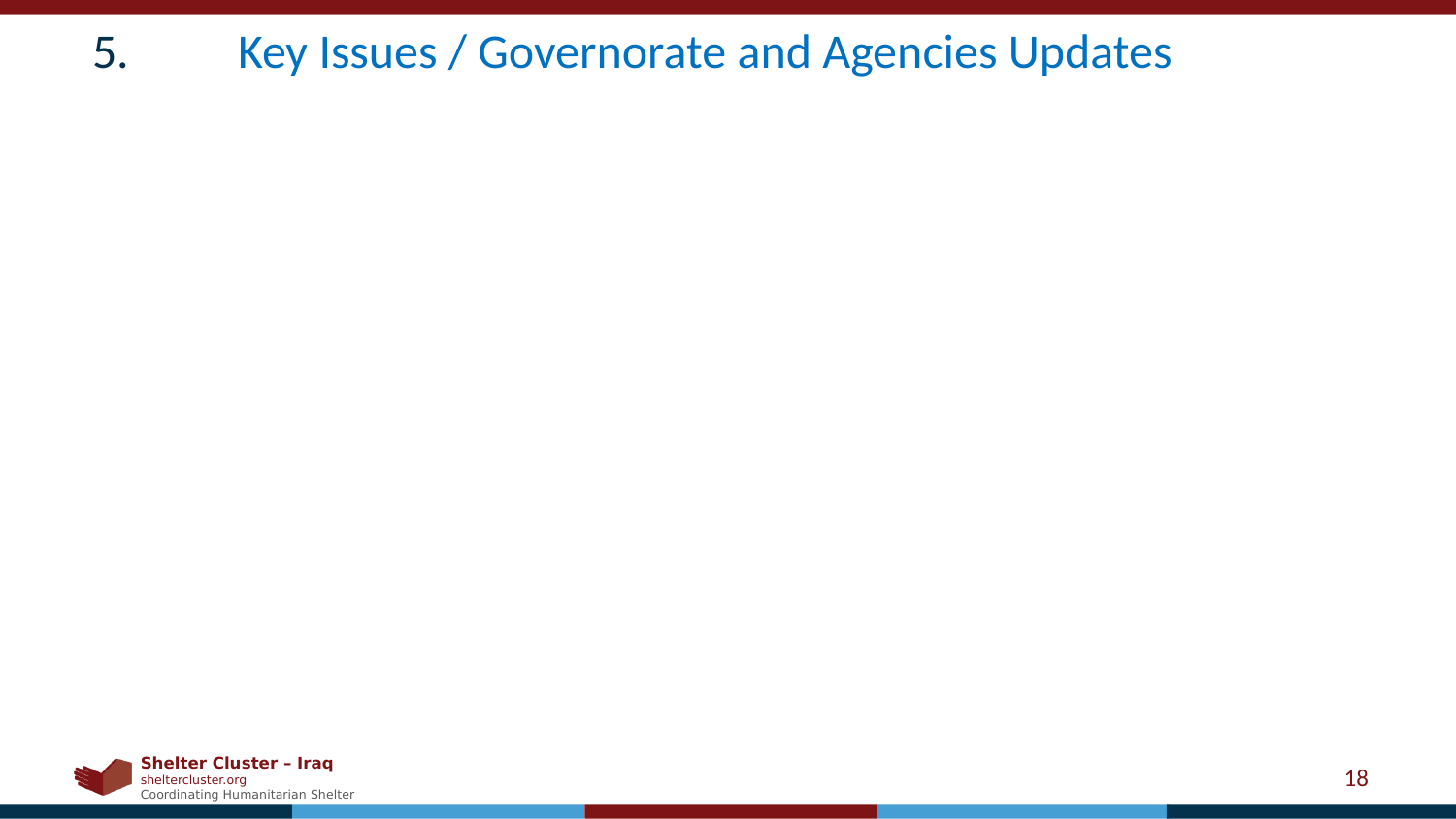

5.	Key Issues / Governorate and Agencies Updates
18